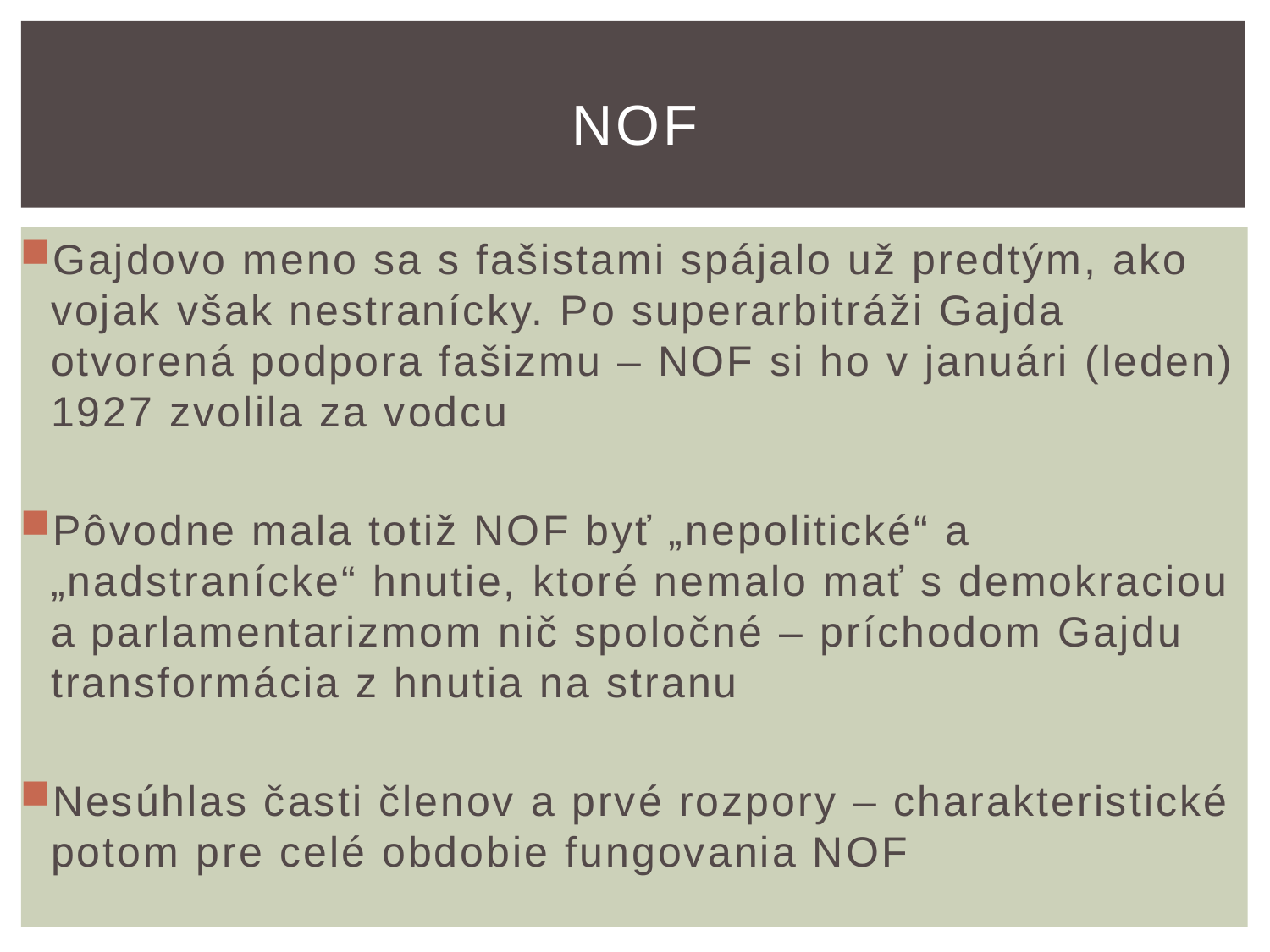

# NOF
Gajdovo meno sa s fašistami spájalo už predtým, ako vojak však nestranícky. Po superarbitráži Gajda otvorená podpora fašizmu – NOF si ho v januári (leden) 1927 zvolila za vodcu

Pôvodne mala totiž NOF byť „nepolitické“ a „nadstranícke“ hnutie, ktoré nemalo mať s demokraciou a parlamentarizmom nič spoločné – príchodom Gajdu transformácia z hnutia na stranu

Nesúhlas časti členov a prvé rozpory – charakteristické potom pre celé obdobie fungovania NOF